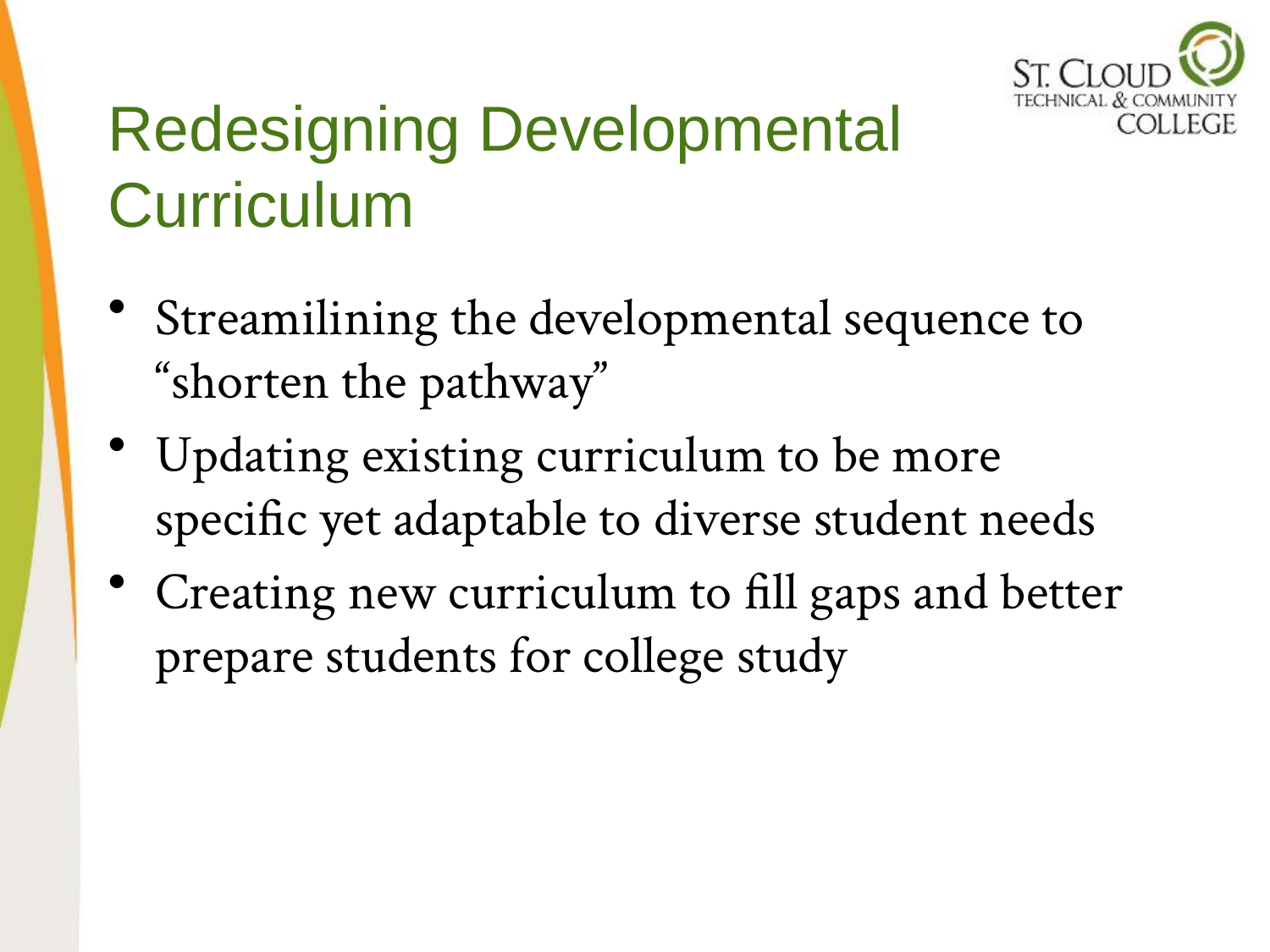

# Redesigning Developmental Curriculum
Streamilining the developmental sequence to “shorten the pathway”
Updating existing curriculum to be more specific yet adaptable to diverse student needs
Creating new curriculum to fill gaps and better prepare students for college study